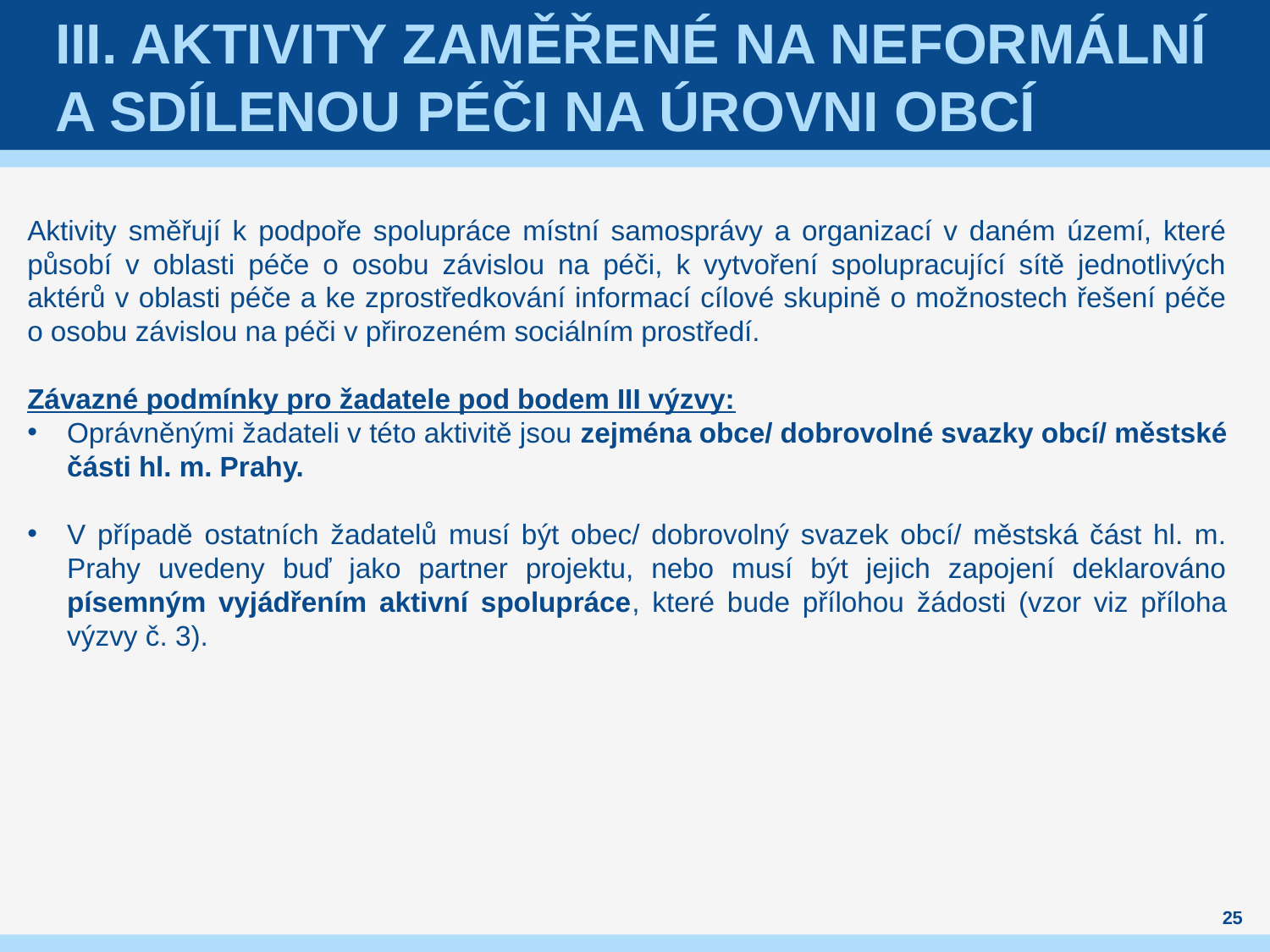

# III. Aktivity zaměřené na neformální a sdílenou péči na úrovni obcí

Aktivity směřují k podpoře spolupráce místní samosprávy a organizací v daném území, které působí v oblasti péče o osobu závislou na péči, k vytvoření spolupracující sítě jednotlivých aktérů v oblasti péče a ke zprostředkování informací cílové skupině o možnostech řešení péče o osobu závislou na péči v přirozeném sociálním prostředí.

Závazné podmínky pro žadatele pod bodem III výzvy:
Oprávněnými žadateli v této aktivitě jsou zejména obce/ dobrovolné svazky obcí/ městské části hl. m. Prahy.

V případě ostatních žadatelů musí být obec/ dobrovolný svazek obcí/ městská část hl. m. Prahy uvedeny buď jako partner projektu, nebo musí být jejich zapojení deklarováno písemným vyjádřením aktivní spolupráce, které bude přílohou žádosti (vzor viz příloha výzvy č. 3).
25